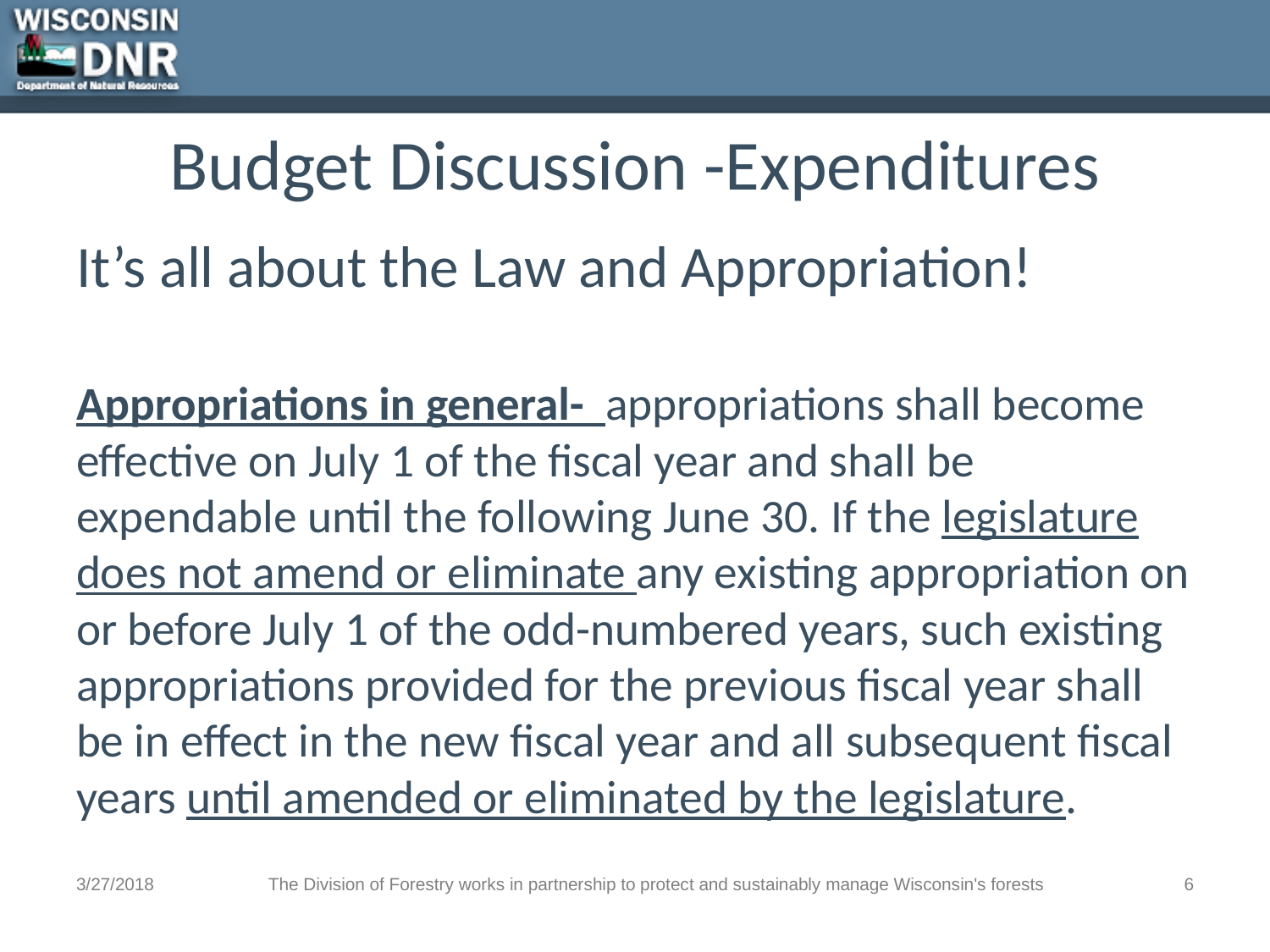

# Budget Discussion -Expenditures
It’s all about the Law and Appropriation!

Appropriations in general-  appropriations shall become effective on July 1 of the fiscal year and shall be expendable until the following June 30. If the legislature does not amend or eliminate any existing appropriation on or before July 1 of the odd-numbered years, such existing appropriations provided for the previous fiscal year shall be in effect in the new fiscal year and all subsequent fiscal years until amended or eliminated by the legislature.

3/27/2018
The Division of Forestry works in partnership to protect and sustainably manage Wisconsin's forests
6